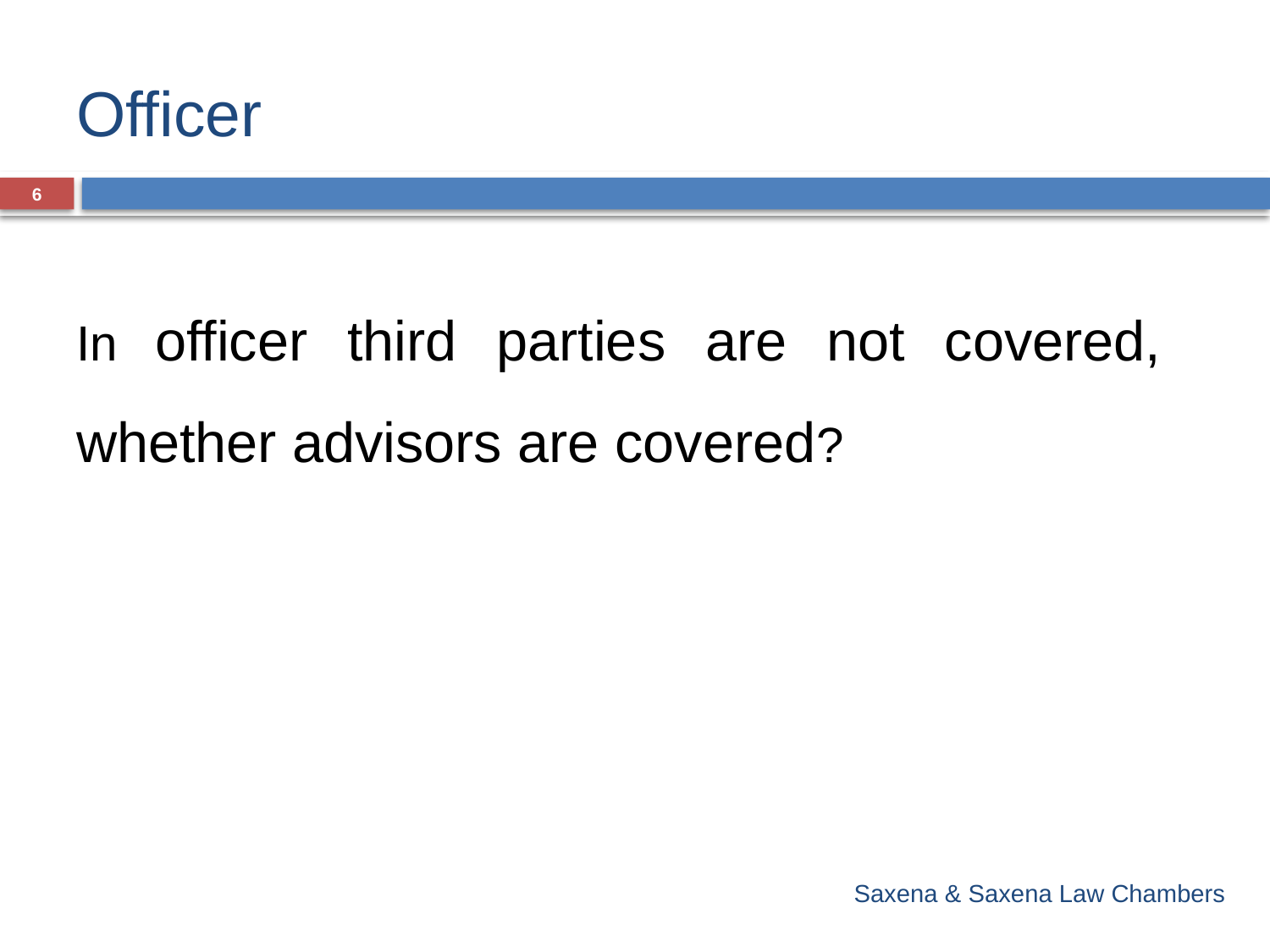

# Officer
6
In officer third parties are not covered, whether advisors are covered?

Saxena & Saxena Law Chambers